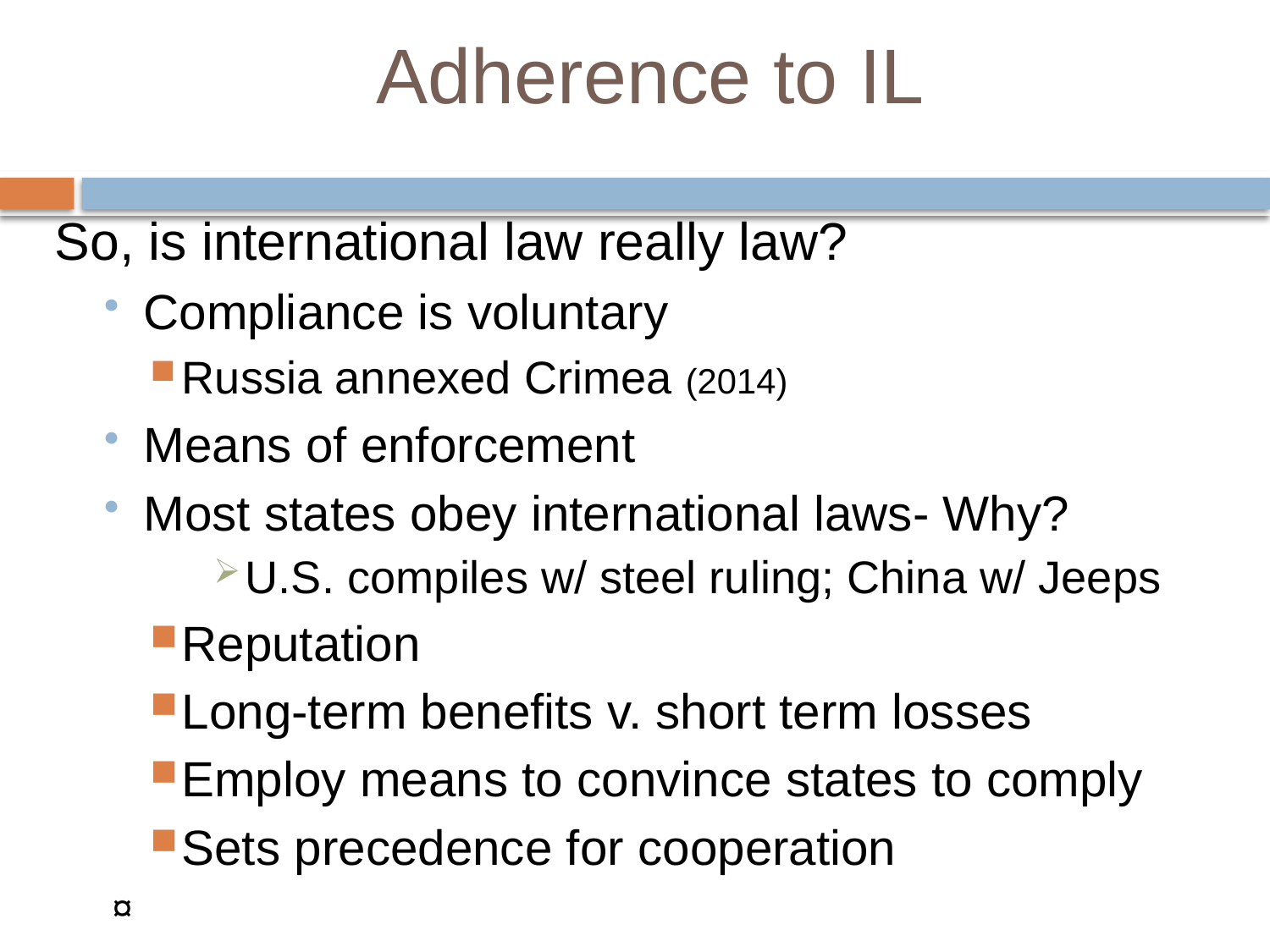

# Adherence to IL
So, is international law really law?
Compliance is voluntary
Russia annexed Crimea (2014)
Means of enforcement
Most states obey international laws- Why?
U.S. compiles w/ steel ruling; China w/ Jeeps
Reputation
Long-term benefits v. short term losses
Employ means to convince states to comply
Sets precedence for cooperation
¤